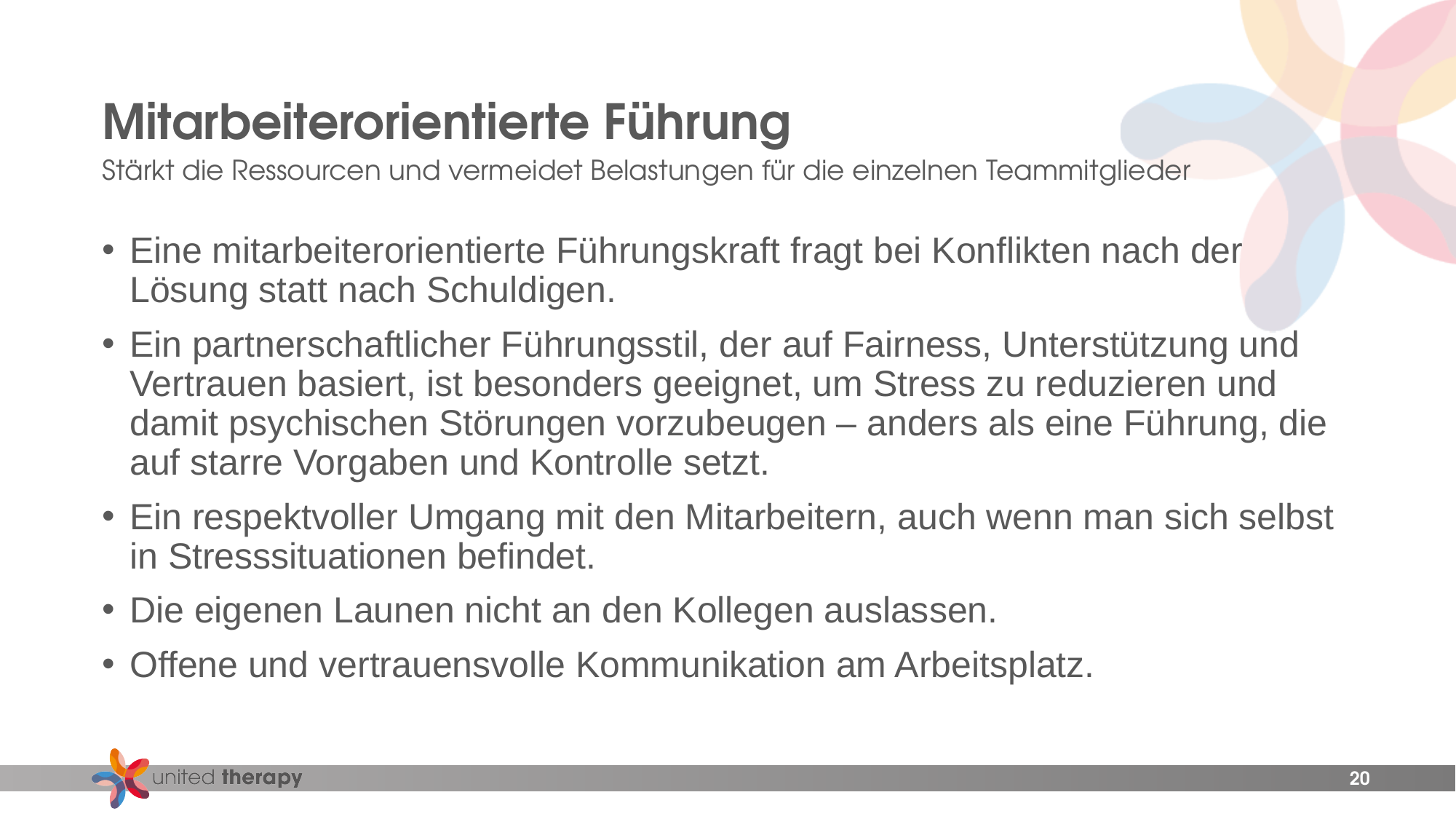

# Mitarbeiterorientierte Führung
Stärkt die Ressourcen und vermeidet Belastungen für die einzelnen Teammitglieder
Eine mitarbeiterorientierte Führungskraft fragt bei Konflikten nach der Lösung statt nach Schuldigen.
Ein partnerschaftlicher Führungsstil, der auf Fairness, Unterstützung und Vertrauen basiert, ist besonders geeignet, um Stress zu reduzieren und damit psychischen Störungen vorzubeugen – anders als eine Führung, die auf starre Vorgaben und Kontrolle setzt.
Ein respektvoller Umgang mit den Mitarbeitern, auch wenn man sich selbst in Stresssituationen befindet.
Die eigenen Launen nicht an den Kollegen auslassen.
Offene und vertrauensvolle Kommunikation am Arbeitsplatz.